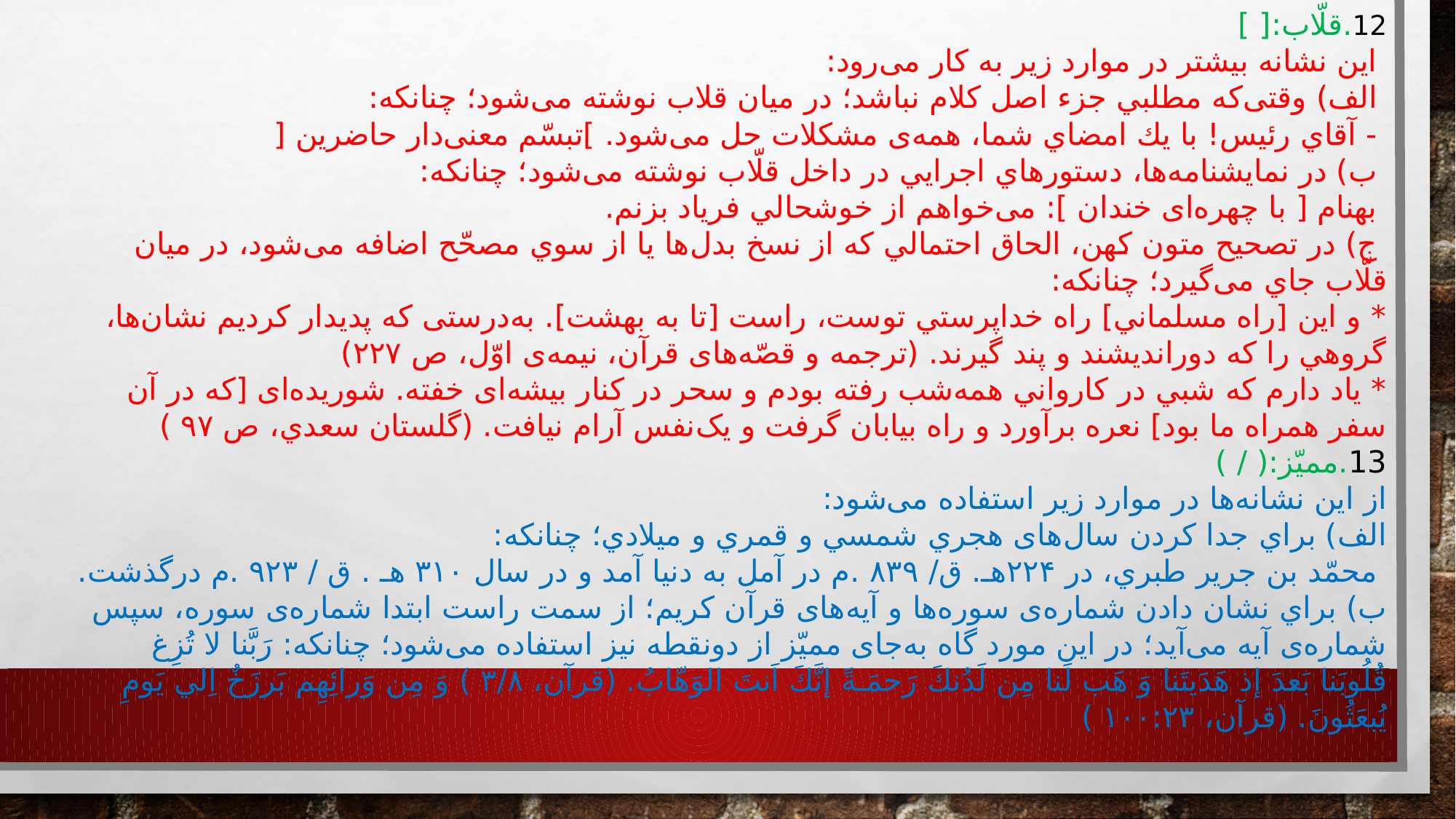

12.	قلّاب:[ ]
 اين نشانه بيشتر در موارد زير به كار می‌رود:
 الف) وقتی‌که مطلبي جزء اصل كلام نباشد؛ در ميان قلاب نوشته می‌شود؛ چنانكه:
 - آقاي رئيس! با يك امضاي شما، همه‌ی مشكلات حل می‌شود. ]تبسّم معنی‌دار حاضرين [
 ب) در نمایشنامه‌ها، دستورهاي اجرايي در داخل قلّاب نوشته می‌شود؛ چنانكه:
 بهنام [ با چهره‌ای خندان ]: می‌خواهم از خوشحالي فرياد بزنم.
 ج) در تصحيح متون كهن، الحاق احتمالي كه از نسخ بدل‌ها يا از سوي مصحّح اضافه می‌شود، در ميان قلّاب جاي می‌گیرد؛ چنانكه:
* و اين [راه مسلماني] راه خداپرستي توست، راست [تا به بهشت]. به‌درستی كه پديدار كرديم نشان‌ها، گروهي را كه دورانديشند و پند گيرند. (ترجمه و قصّه‌های قرآن، نیمه‌ی اوّل، ص ۲۲۷)
* ياد دارم كه شبي در كارواني همه‌شب رفته بودم و سحر در كنار بیشه‌ای خفته. شوریده‌ای [كه در آن سفر همراه ما بود] نعره برآورد و راه بيابان گرفت و یک‌نفس آرام نيافت. (گلستان سعدي، ص ۹۷ )
13.	مميّز:( / )
از اين نشانه‌ها در موارد زير استفاده می‌شود:
الف) براي جدا كردن سال‌های هجري شمسي و قمري و ميلادي؛ چنانكه:
 محمّد بن جرير طبري، در ۲۲۴هـ. ق/ ۸۳۹ .م در آمل به دنيا آمد و در سال ۳۱۰ هـ . ق / ۹۲۳ .م درگذشت.
ب) براي نشان دادن شماره‌ی سوره‌ها و آیه‌های قرآن كريم؛ از سمت راست ابتدا شماره‌ی سوره، سپس شماره‌ی آيه می‌آید؛ در اين مورد گاه به‌جای مميّز از دونقطه نيز استفاده می‌شود؛ چنانكه: رَبَّنا لا تُزِغ قُلُوبَنا بَعدَ إذ هَدَيتَنا وَ هَب لَنا مِن لَدُنكَ رَحمَـﺔً إنَّكَ اَنتَ الوَهّابُ. (قرآن، ۳/۸ ) وَ مِن وَرائِهِم بَرزَخٌ اِلي يَومِ يُبعَثُونَ. (قرآن، ۱۰۰:۲۳ )